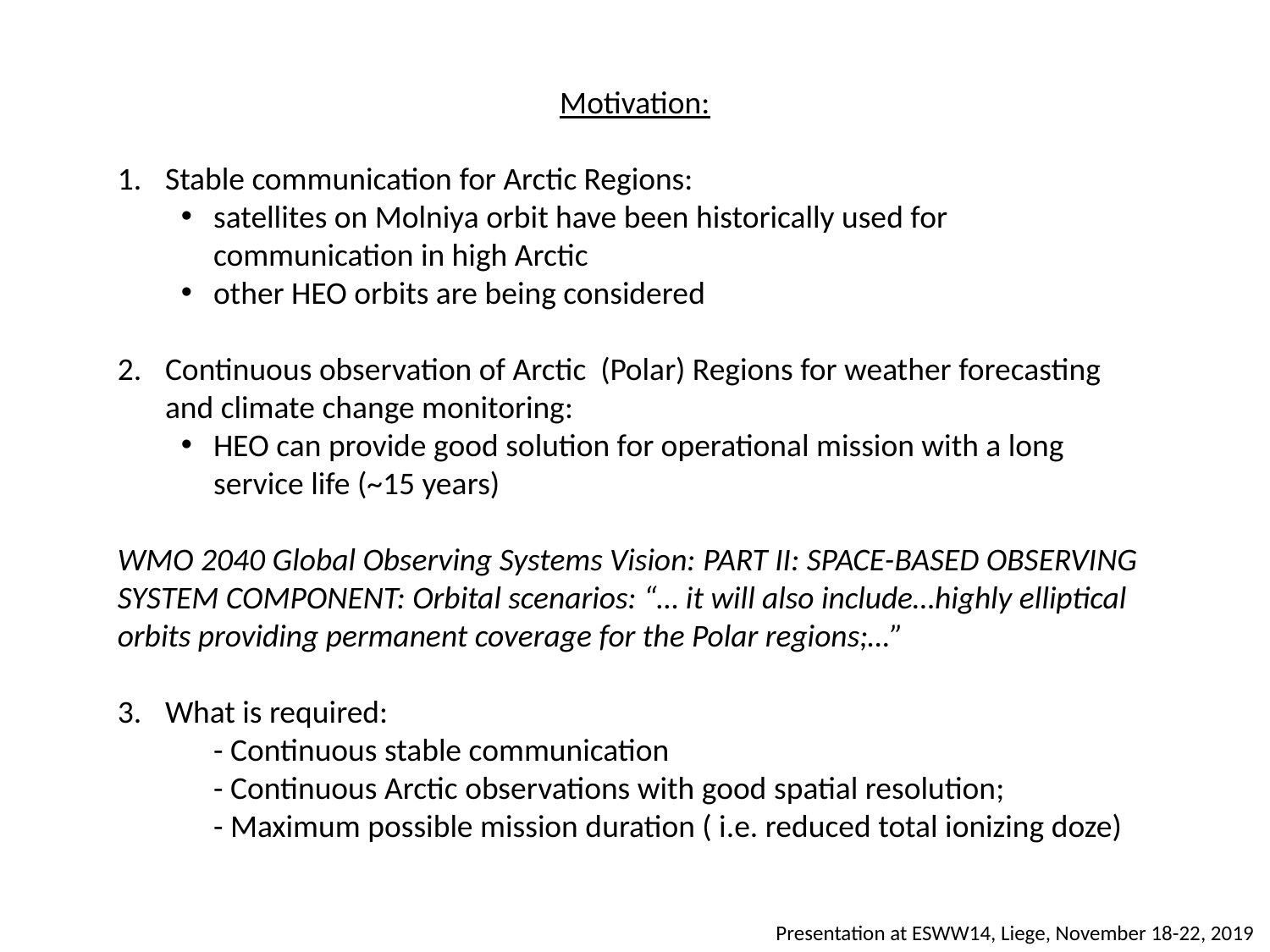

Motivation:

Stable communication for Arctic Regions:
satellites on Molniya orbit have been historically used for communication in high Arctic
other HEO orbits are being considered

Continuous observation of Arctic  (Polar) Regions for weather forecasting and climate change monitoring:
HEO can provide good solution for operational mission with a long service life (~15 years)

WMO 2040 Global Observing Systems Vision: PART II: SPACE-BASED OBSERVING SYSTEM COMPONENT: Orbital scenarios: “… it will also include…highly elliptical  orbits providing permanent coverage for the Polar regions;…”

What is required:
	- Continuous stable communication
	- Continuous Arctic observations with good spatial resolution;
	- Maximum possible mission duration ( i.e. reduced total ionizing doze)
Presentation at ESWW14, Liege, November 18-22, 2019